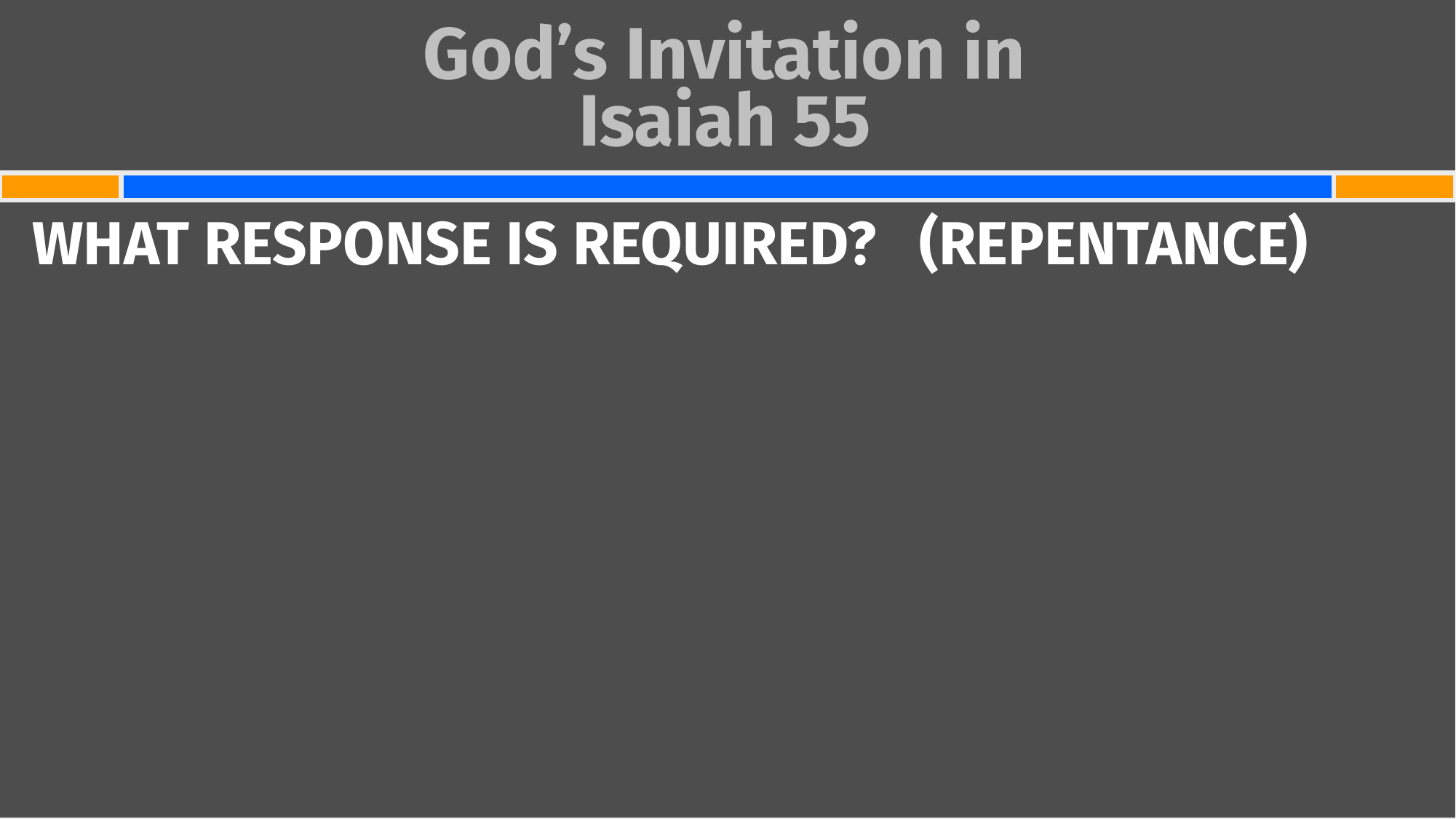

God’s Invitation in
Isaiah 55
#

WHAT RESPONSE IS REQUIRED?   (REPENTANCE)